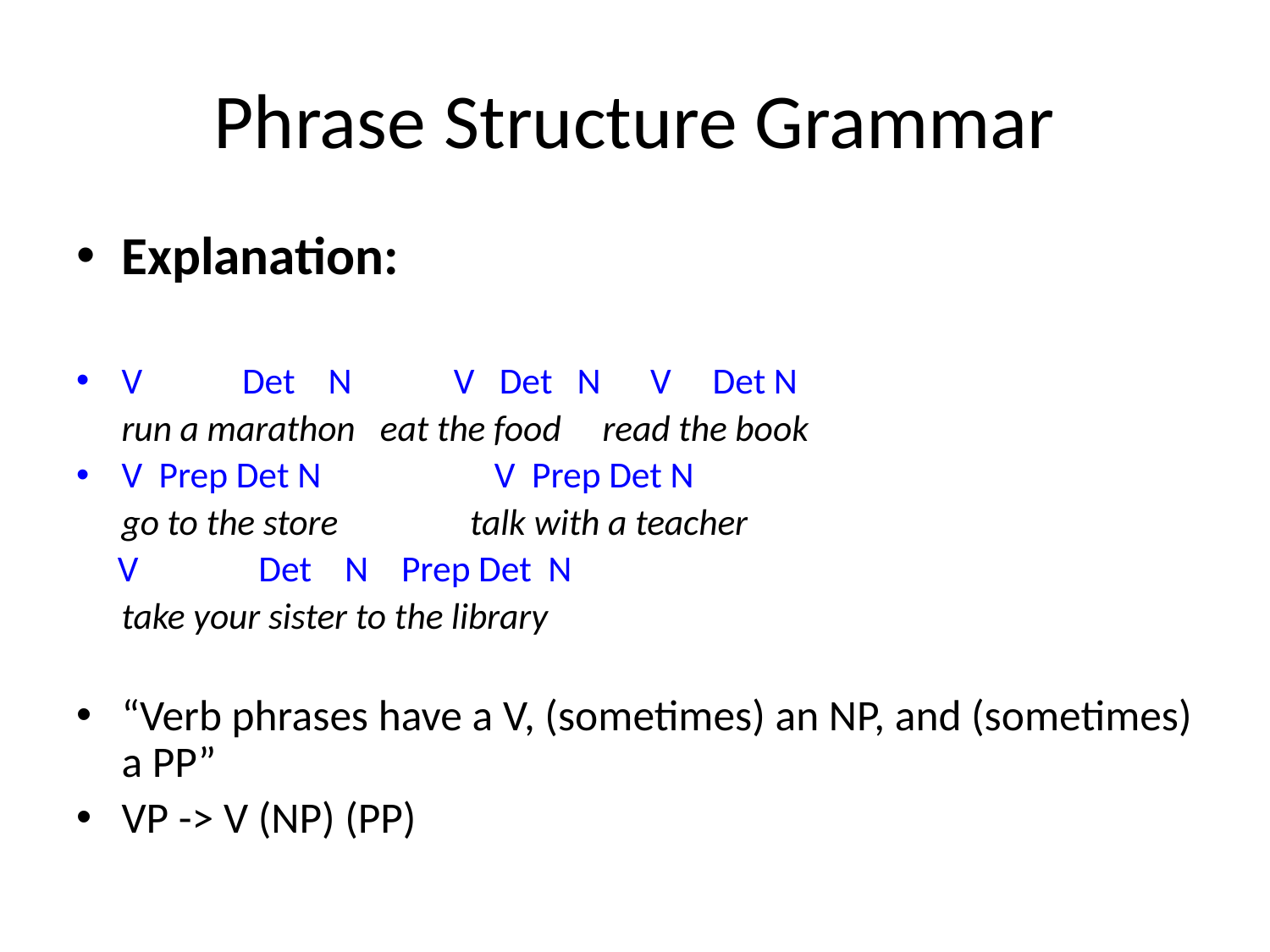

# Phrase Structure Grammar
Explanation:

V 	Det    N	           V   Det   N      V     Det N
	run a marathon   eat the food     read the book
V  Prep Det N                     V  Prep Det N
	go to the store                talk with a teacher
     V 	  Det    N    Prep Det  N
	take your sister to the library

“Verb phrases have a V, (sometimes) an NP, and (sometimes) a PP”
VP -> V (NP) (PP)